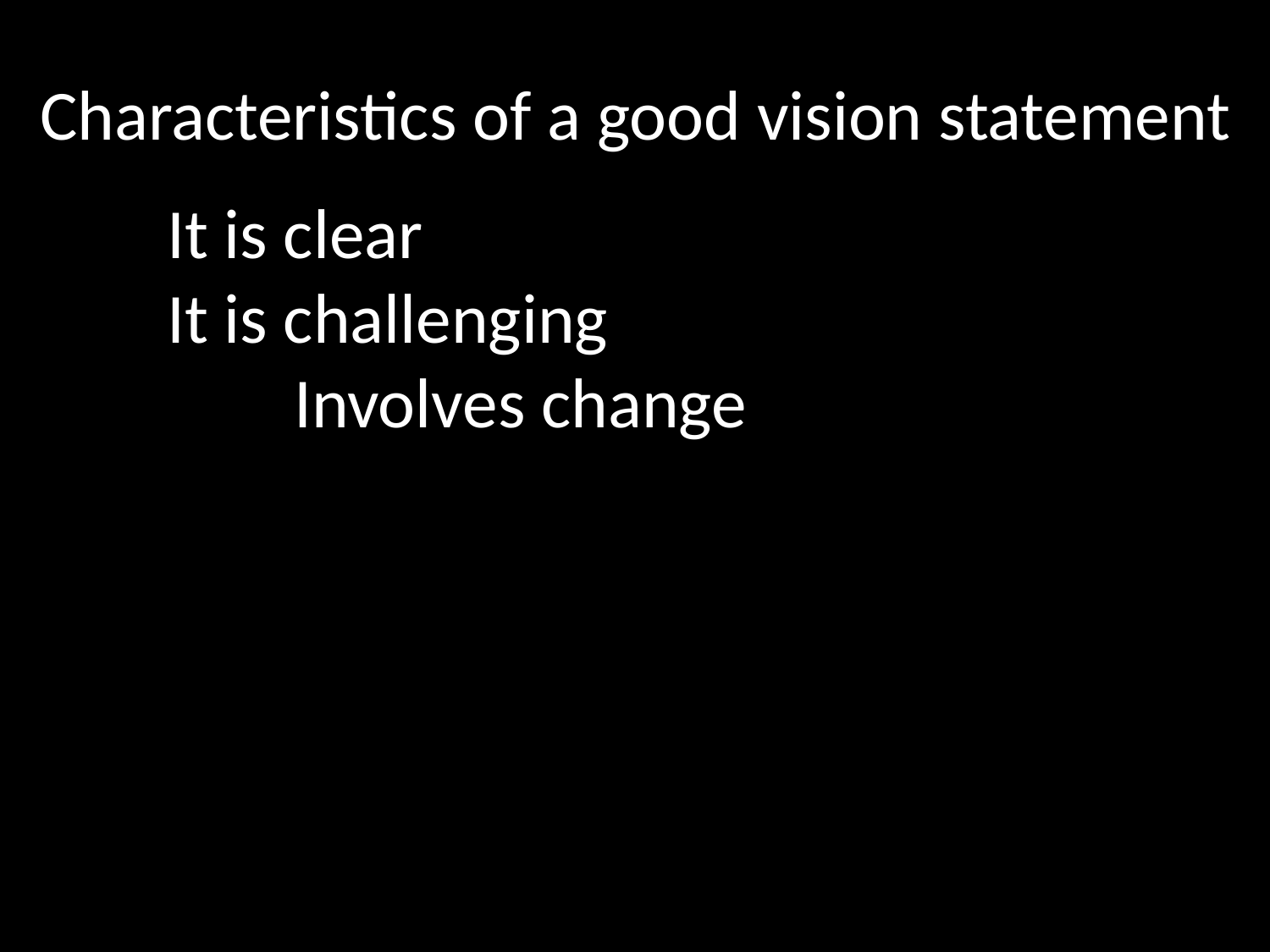

Characteristics of a good vision statement

	It is clear
	It is challenging
		Involves change